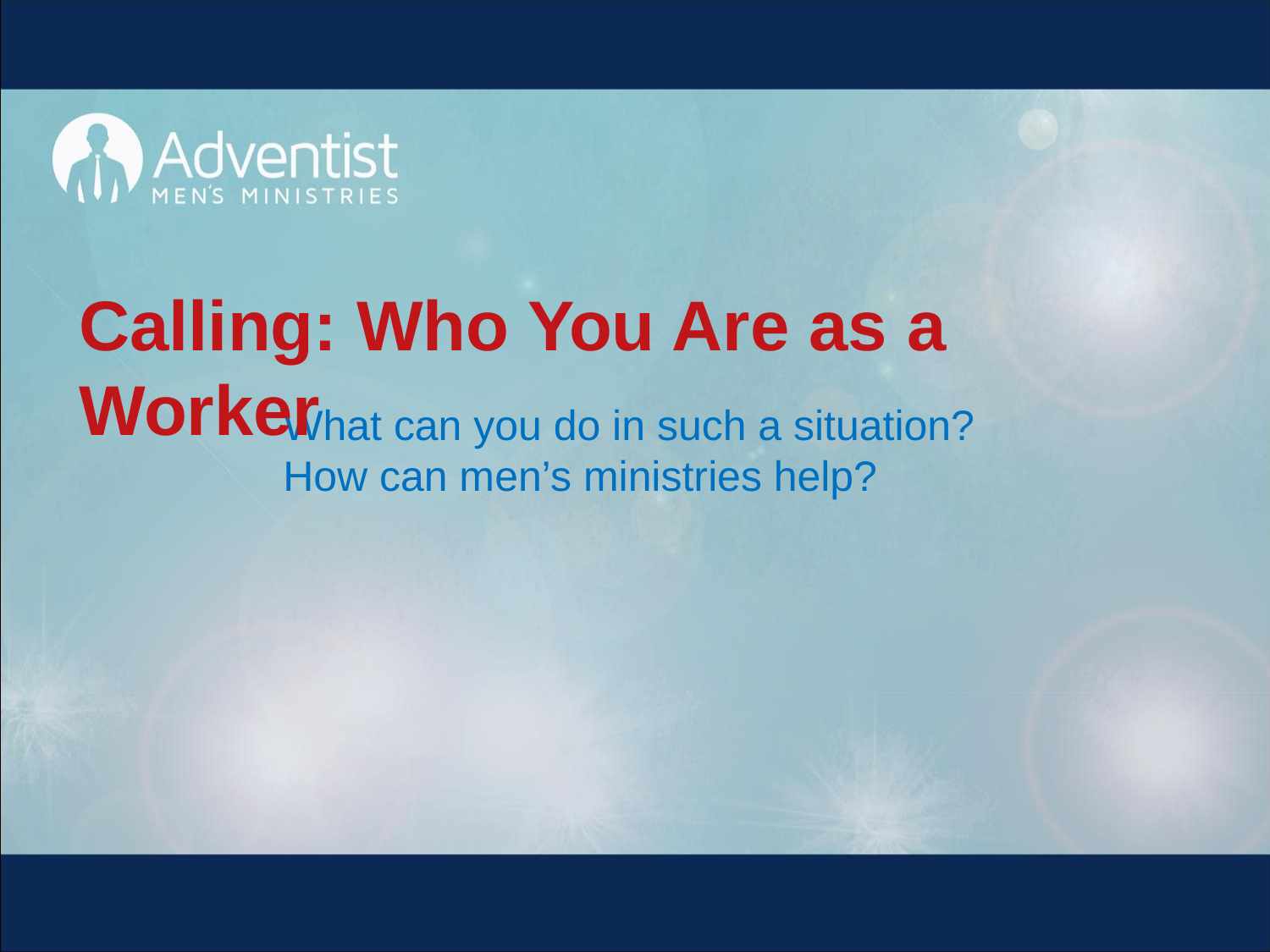

Calling: Who You Are as a Worker
What can you do in such a situation?
How can men’s ministries help?